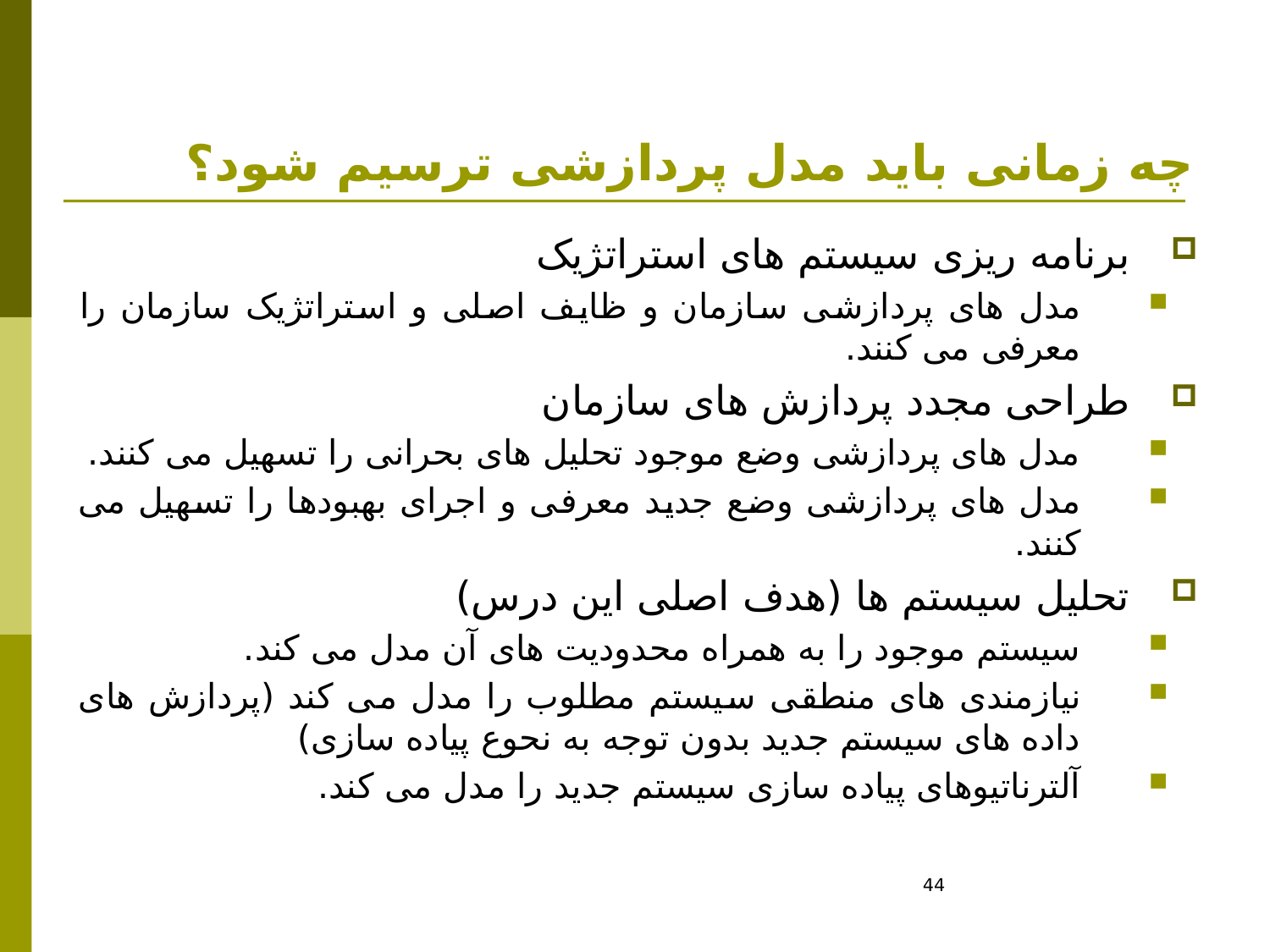

# چه زمانی باید مدل پردازشی ترسیم شود؟
برنامه ریزی سیستم های استراتژیک
مدل های پردازشی سازمان و ظایف اصلی و استراتژیک سازمان را معرفی می کنند.
طراحی مجدد پردازش های سازمان
مدل های پردازشی وضع موجود تحلیل های بحرانی را تسهیل می کنند.
مدل های پردازشی وضع جدید معرفی و اجرای بهبودها را تسهیل می کنند.
تحلیل سیستم ها (هدف اصلی این درس)
سیستم موجود را به همراه محدودیت های آن مدل می کند.
نیازمندی های منطقی سیستم مطلوب را مدل می کند (پردازش های داده های سیستم جدید بدون توجه به نحوع پیاده سازی)
آلترناتیوهای پیاده سازی سیستم جدید را مدل می کند.
44